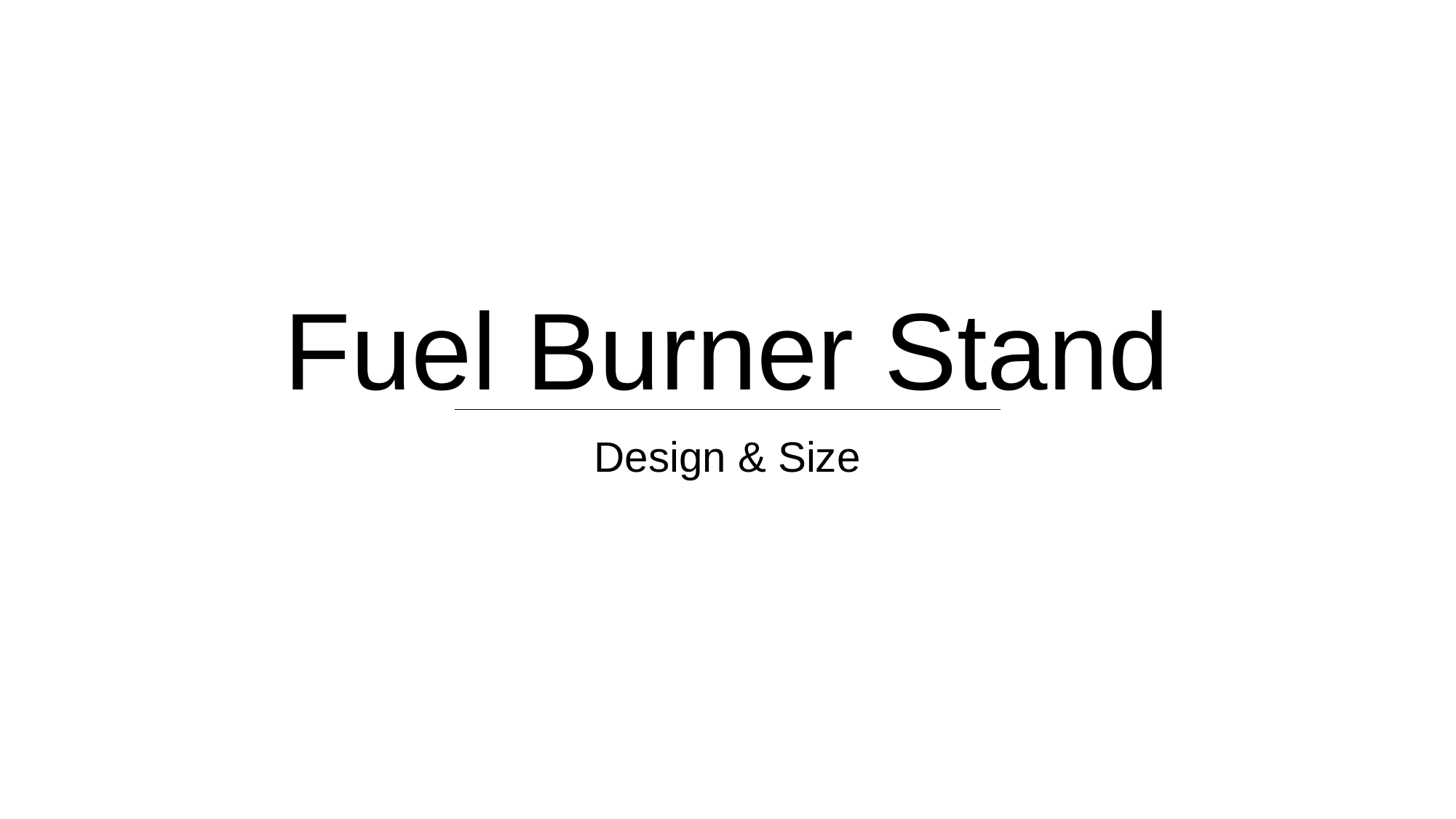

# Fuel Burner Stand
Design & Size